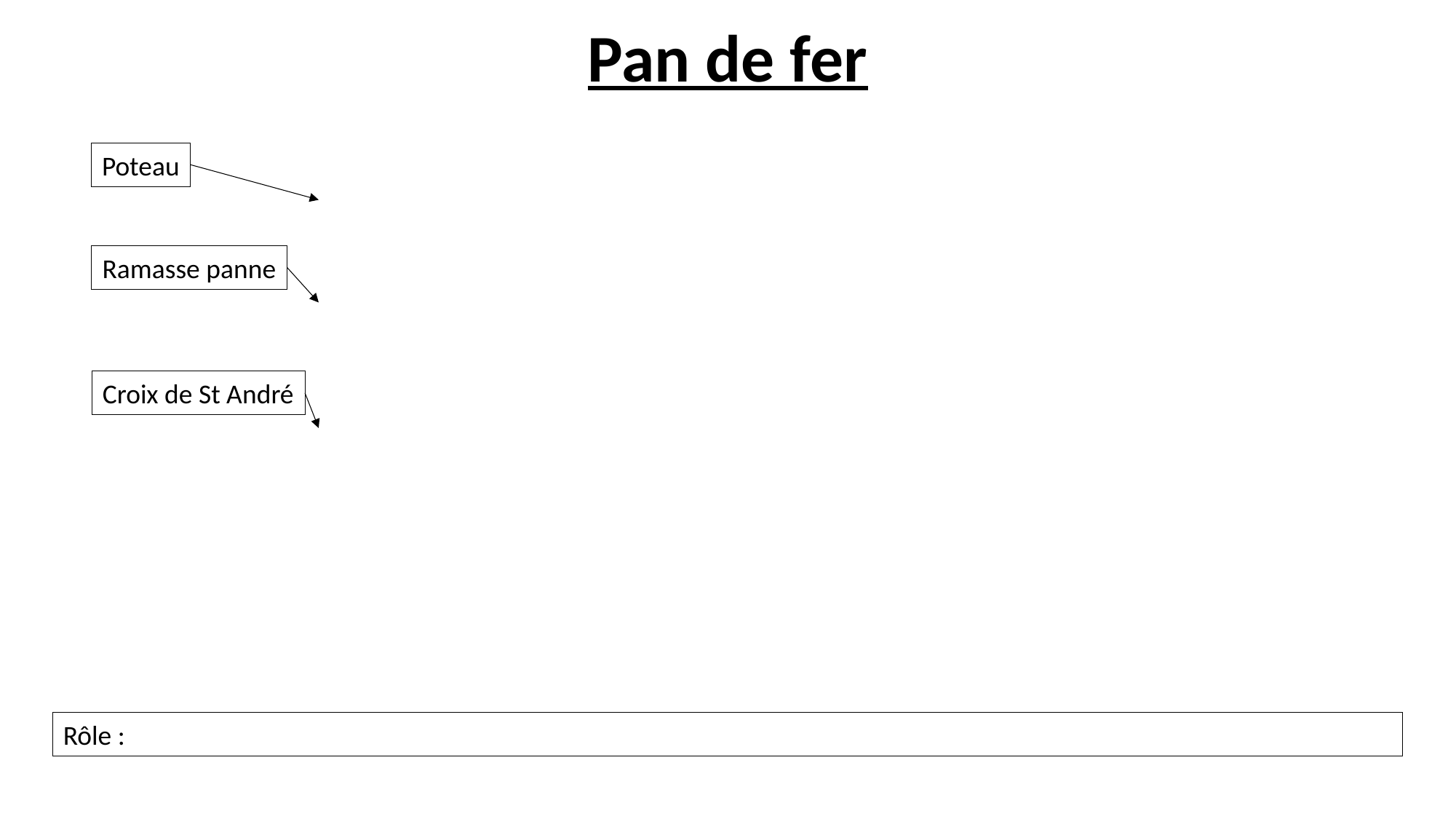

Pan de fer
Poteau
Ramasse panne
Croix de St André
Rôle :